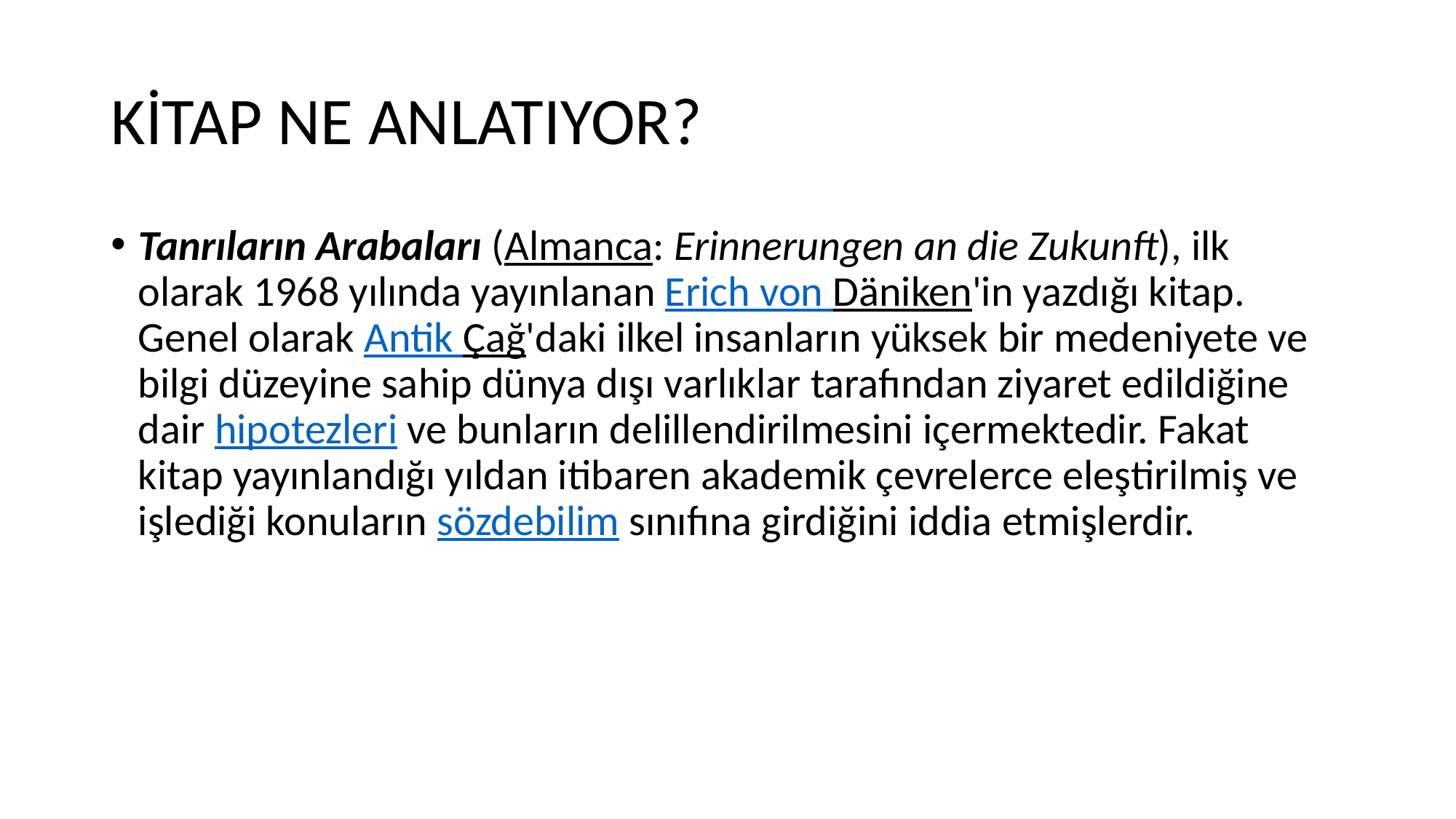

# KİTAP NE ANLATIYOR?
Tanrıların Arabaları (Almanca: Erinnerungen an die Zukunft), ilk olarak 1968 yılında yayınlanan Erich von Däniken'in yazdığı kitap. Genel olarak Antik Çağ'daki ilkel insanların yüksek bir medeniyete ve bilgi düzeyine sahip dünya dışı varlıklar tarafından ziyaret edildiğine dair hipotezleri ve bunların delillendirilmesini içermektedir. Fakat kitap yayınlandığı yıldan itibaren akademik çevrelerce eleştirilmiş ve işlediği konuların sözdebilim sınıfına girdiğini iddia etmişlerdir.